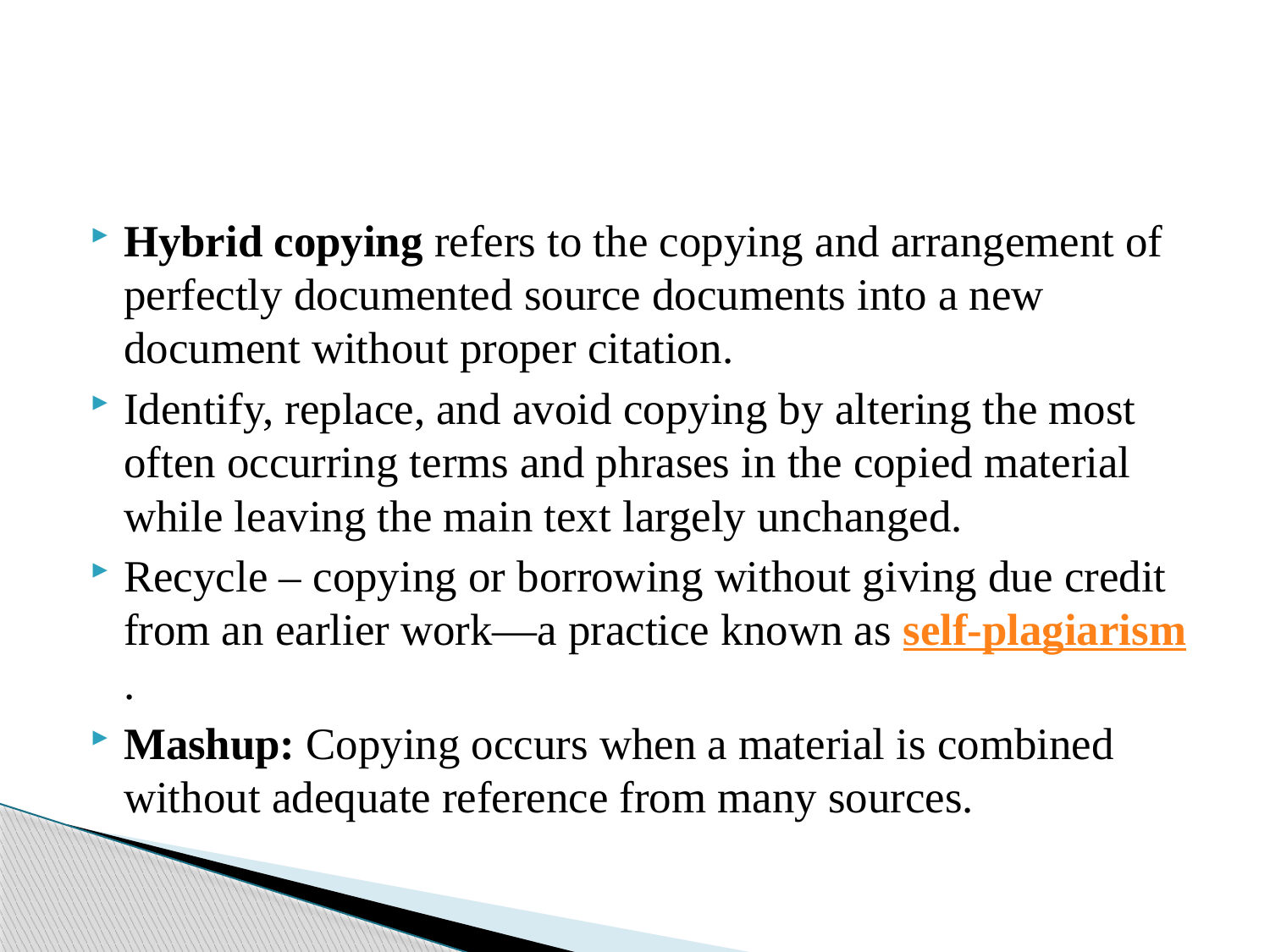

Hybrid copying refers to the copying and arrangement of perfectly documented source documents into a new document without proper citation.
Identify, replace, and avoid copying by altering the most often occurring terms and phrases in the copied material while leaving the main text largely unchanged.
Recycle – copying or borrowing without giving due credit from an earlier work—a practice known as self-plagiarism.
Mashup: Copying occurs when a material is combined without adequate reference from many sources.